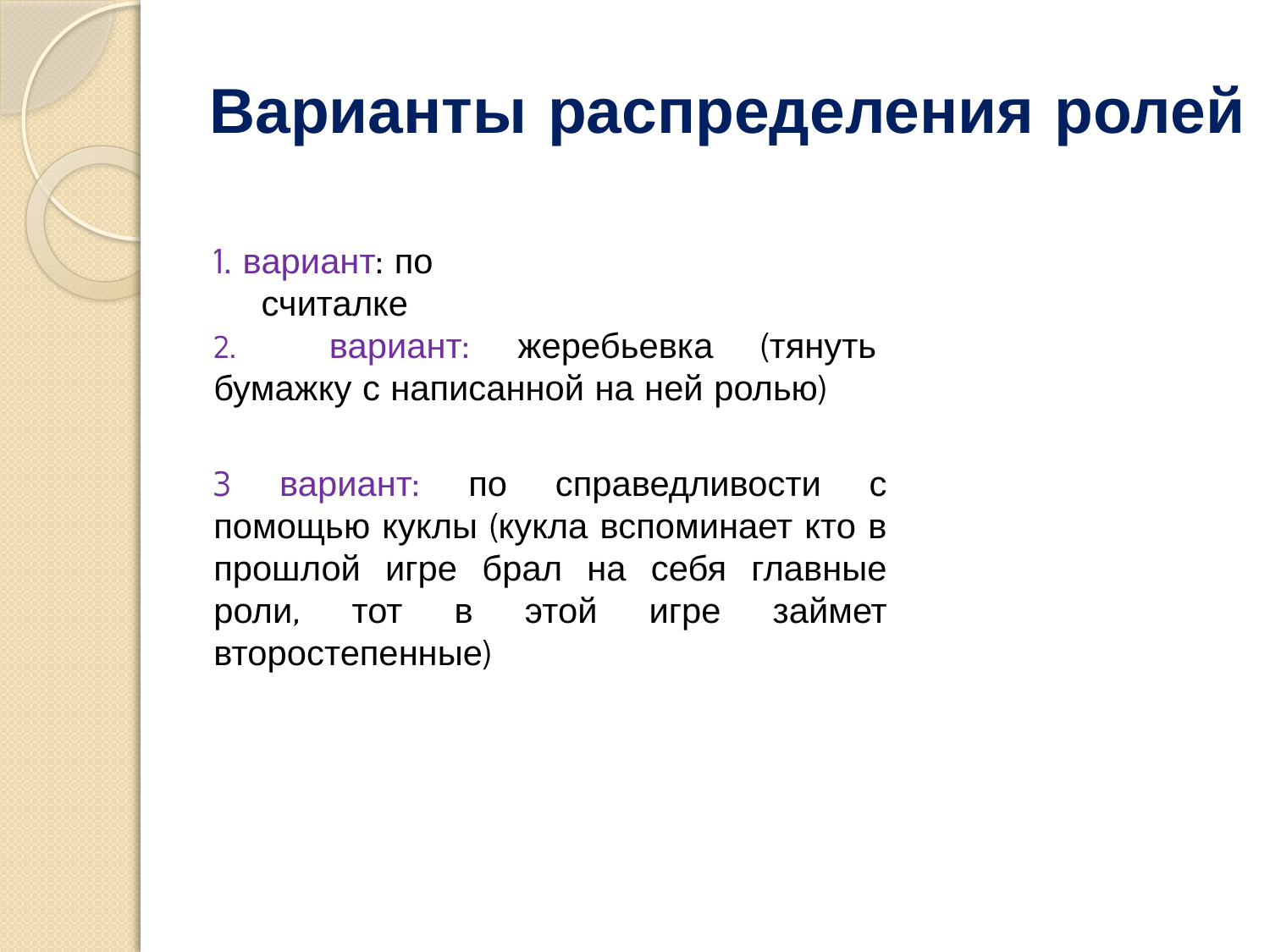

Варианты распределения ролей
1. вариант: по считалке
2.  вариант: жеребьевка (тянуть бумажку с написанной на ней ролью)
3 вариант: по справедливости с помощью куклы (кукла вспоминает кто в прошлой игре брал на себя главные роли, тот в этой игре займет второстепенные)